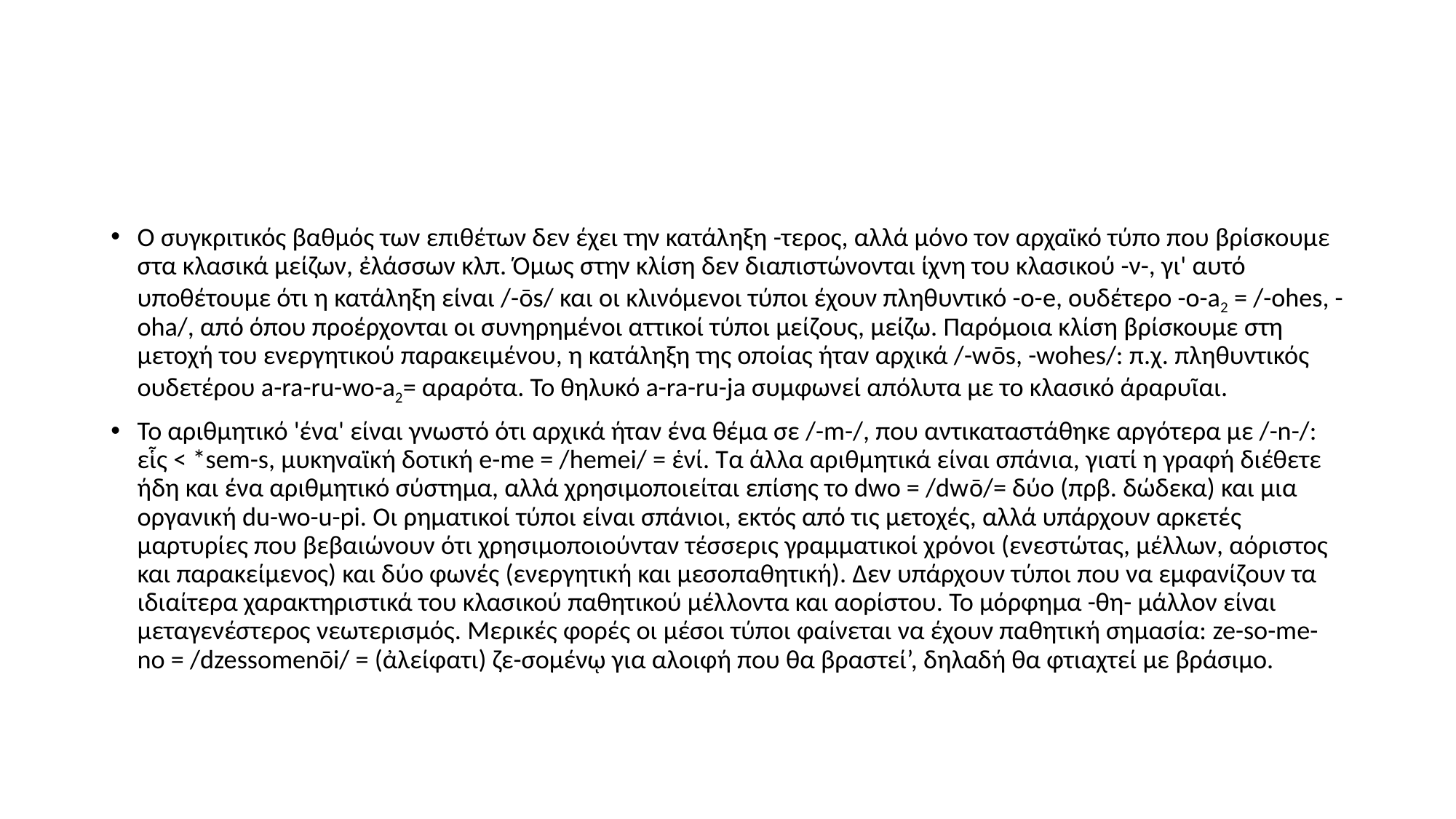

#
Ο συγκριτικός βαθμός των επιθέτων δεν έχει την κατάληξη -τερος, αλλά μόνο τον αρχαϊκό τύπο που βρίσκουμε στα κλασικά μείζων, ἐλάσσων κλπ. Όμως στην κλίση δεν διαπιστώνονται ίχνη του κλασικού -ν-, γι' αυτό υποθέτουμε ότι η κατάληξη είναι /-ōs/ και οι κλινόμενοι τύποι έχουν πληθυντικό -ο-e, ουδέτερο -o-a2 = /-ohes, -oha/, από όπου προέρχονται οι συνηρημένοι αττικοί τύποι μείζους, μείζω. Παρόμοια κλίση βρίσκουμε στη μετοχή του ενεργητικού παρακειμένου, η κατάληξη της οποίας ήταν αρχικά /-wōs, -wohes/: π.χ. πληθυντικός ουδετέρου a-ra-ru-wo-a2= αραρότα. Το θηλυκό a-ra-ru-ja συμφωνεί απόλυτα με το κλασικό άραρυῖαι.
Το αριθμητικό 'ένα' είναι γνωστό ότι αρχικά ήταν ένα θέμα σε /-m-/, που αντικαταστάθηκε αργότερα με /-n-/: εἷς < *sem-s, μυκηναϊκή δοτική e-me = /hemei/ = ἑνί. Τα άλλα αριθμητικά είναι σπάνια, γιατί η γραφή διέθετε ήδη και ένα αριθμητικό σύστημα, αλλά χρησιμοποιείται επίσης το dwo = /dwō/= δύο (πρβ. δώδεκα) και μια οργανική du-wo-u-pi. Οι ρηματικοί τύποι είναι σπάνιοι, εκτός από τις μετοχές, αλλά υπάρχουν αρκετές μαρτυρίες που βεβαιώνουν ότι χρησιμοποιούνταν τέσσερις γραμματικοί χρόνοι (ενεστώτας, μέλλων, αόριστος και παρακείμενος) και δύο φωνές (ενεργητική και μεσοπαθητική). Δεν υπάρχουν τύποι που να εμφανίζουν τα ιδιαίτερα χαρακτηριστικά του κλασικού παθητικού μέλλοντα και αορίστου. Το μόρφημα -θη- μάλλον είναι μεταγενέστερος νεωτερισμός. Μερικές φορές οι μέσοι τύποι φαίνεται να έχουν παθητική σημασία: ze-so-me-no = /dzessomenōi/ = (ἀλείφατι) ζε-σομένῳ για αλοιφή που θα βραστεί’, δηλαδή θα φτιαχτεί με βράσιμο.